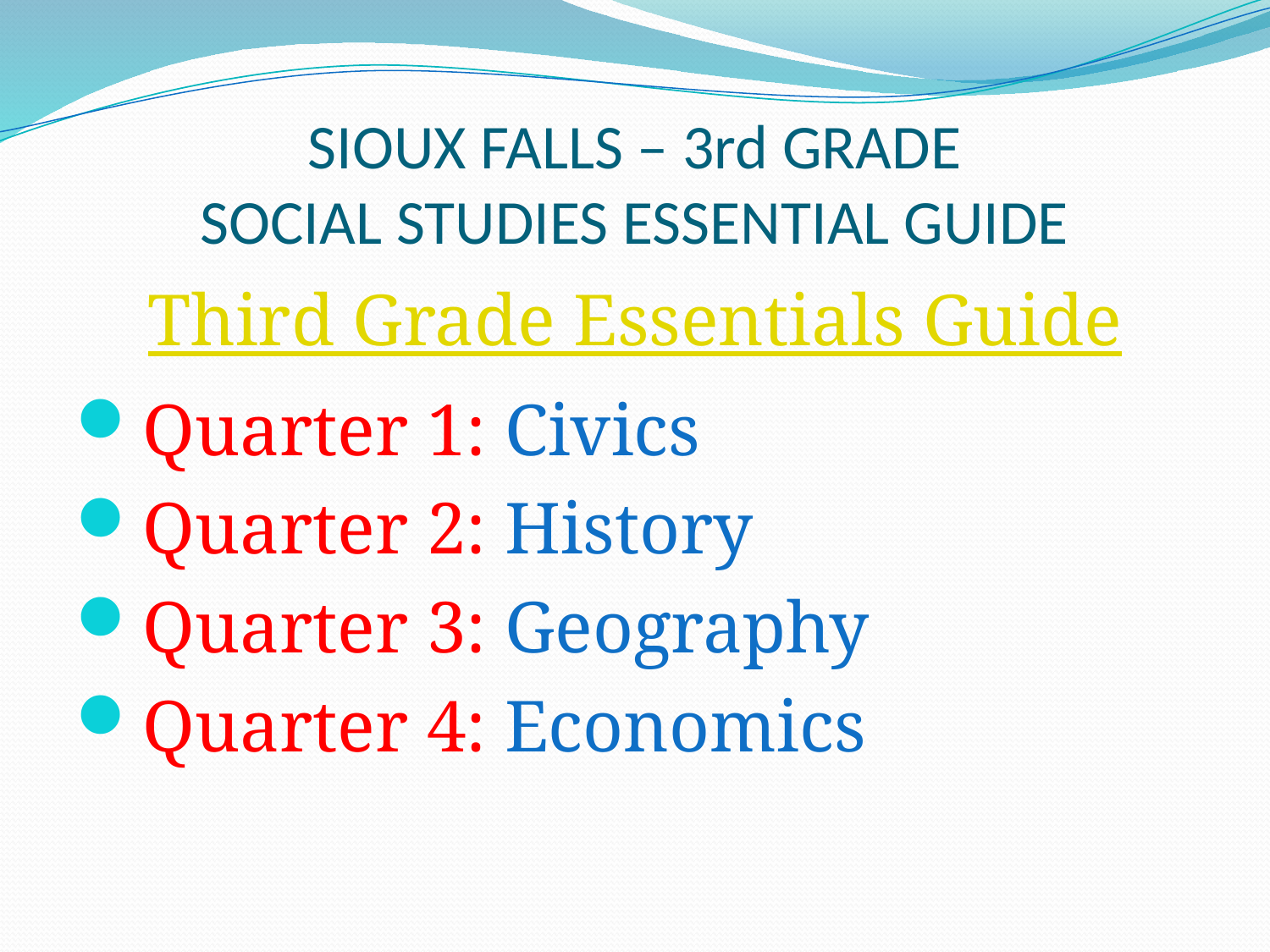

# SIOUX FALLS – 3rd GRADE SOCIAL STUDIES ESSENTIAL GUIDE
Third Grade Essentials Guide
Quarter 1: Civics
Quarter 2: History
Quarter 3: Geography
Quarter 4: Economics